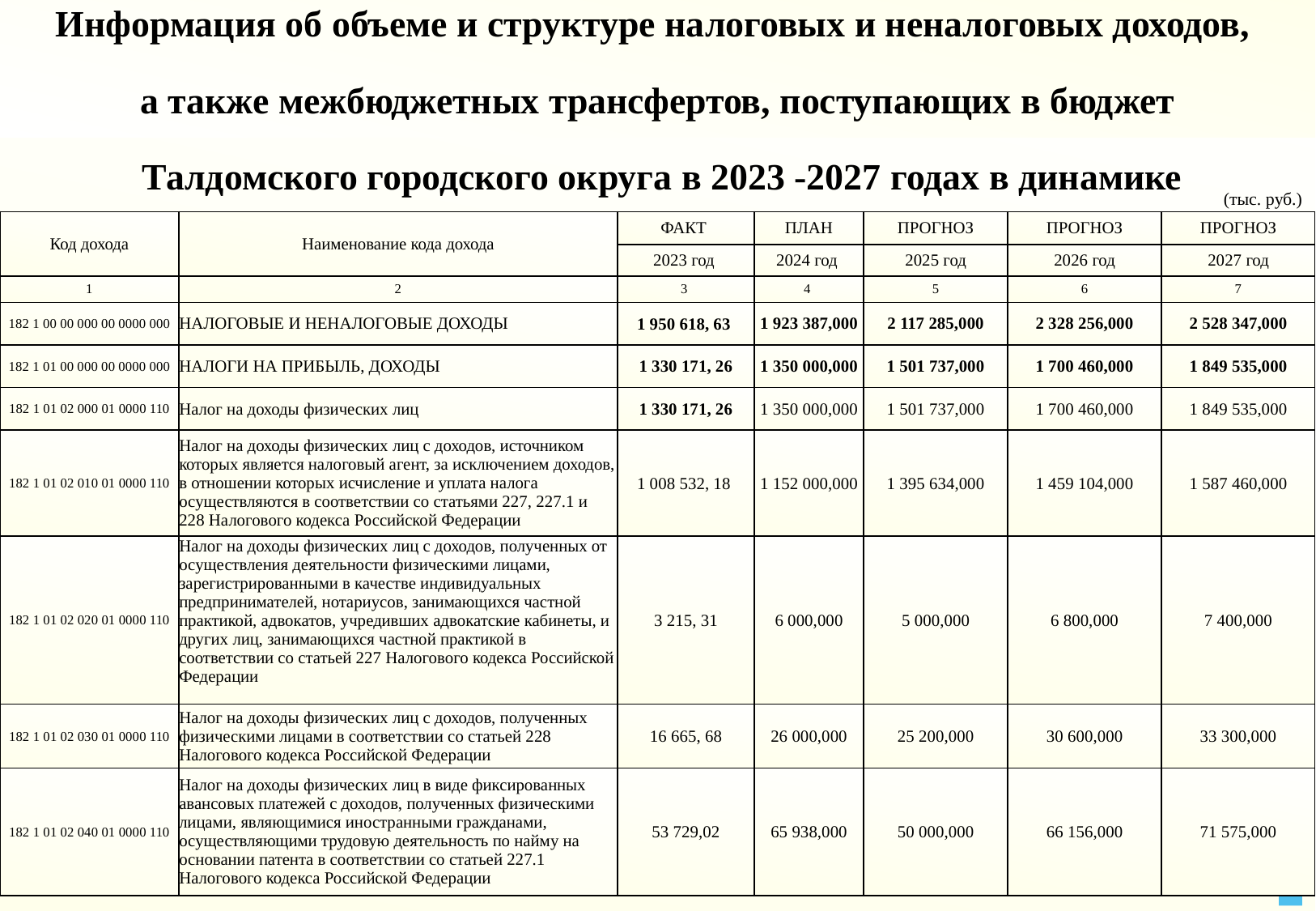

Информация об объеме и структуре налоговых и неналоговых доходов,
а также межбюджетных трансфертов, поступающих в бюджет
 Талдомского городского округа в 2023 -2027 годах в динамике
(тыс. руб.)
| Код дохода | Наименование кода дохода | ФАКТ | ПЛАН | ПРОГНОЗ | ПРОГНОЗ | ПРОГНОЗ |
| --- | --- | --- | --- | --- | --- | --- |
|  |  | 2023 год | 2024 год | 2025 год | 2026 год | 2027 год |
| 1 | 2 | 3 | 4 | 5 | 6 | 7 |
| 182 1 00 00 000 00 0000 000 | НАЛОГОВЫЕ И НЕНАЛОГОВЫЕ ДОХОДЫ | 1 950 618, 63 | 1 923 387,000 | 2 117 285,000 | 2 328 256,000 | 2 528 347,000 |
| 182 1 01 00 000 00 0000 000 | НАЛОГИ НА ПРИБЫЛЬ, ДОХОДЫ | 1 330 171, 26 | 1 350 000,000 | 1 501 737,000 | 1 700 460,000 | 1 849 535,000 |
| 182 1 01 02 000 01 0000 110 | Налог на доходы физических лиц | 1 330 171, 26 | 1 350 000,000 | 1 501 737,000 | 1 700 460,000 | 1 849 535,000 |
| 182 1 01 02 010 01 0000 110 | Налог на доходы физических лиц с доходов, источником которых является налоговый агент, за исключением доходов, в отношении которых исчисление и уплата налога осуществляются в соответствии со статьями 227, 227.1 и 228 Налогового кодекса Российской Федерации | 1 008 532, 18 | 1 152 000,000 | 1 395 634,000 | 1 459 104,000 | 1 587 460,000 |
| 182 1 01 02 020 01 0000 110 | Налог на доходы физических лиц с доходов, полученных от осуществления деятельности физическими лицами, зарегистрированными в качестве индивидуальных предпринимателей, нотариусов, занимающихся частной практикой, адвокатов, учредивших адвокатские кабинеты, и других лиц, занимающихся частной практикой в соответствии со статьей 227 Налогового кодекса Российской Федерации | 3 215, 31 | 6 000,000 | 5 000,000 | 6 800,000 | 7 400,000 |
| 182 1 01 02 030 01 0000 110 | Налог на доходы физических лиц с доходов, полученных физическими лицами в соответствии со статьей 228 Налогового кодекса Российской Федерации | 16 665, 68 | 26 000,000 | 25 200,000 | 30 600,000 | 33 300,000 |
| 182 1 01 02 040 01 0000 110 | Налог на доходы физических лиц в виде фиксированных авансовых платежей с доходов, полученных физическими лицами, являющимися иностранными гражданами, осуществляющими трудовую деятельность по найму на основании патента в соответствии со статьей 227.1 Налогового кодекса Российской Федерации | 53 729,02 | 65 938,000 | 50 000,000 | 66 156,000 | 71 575,000 |